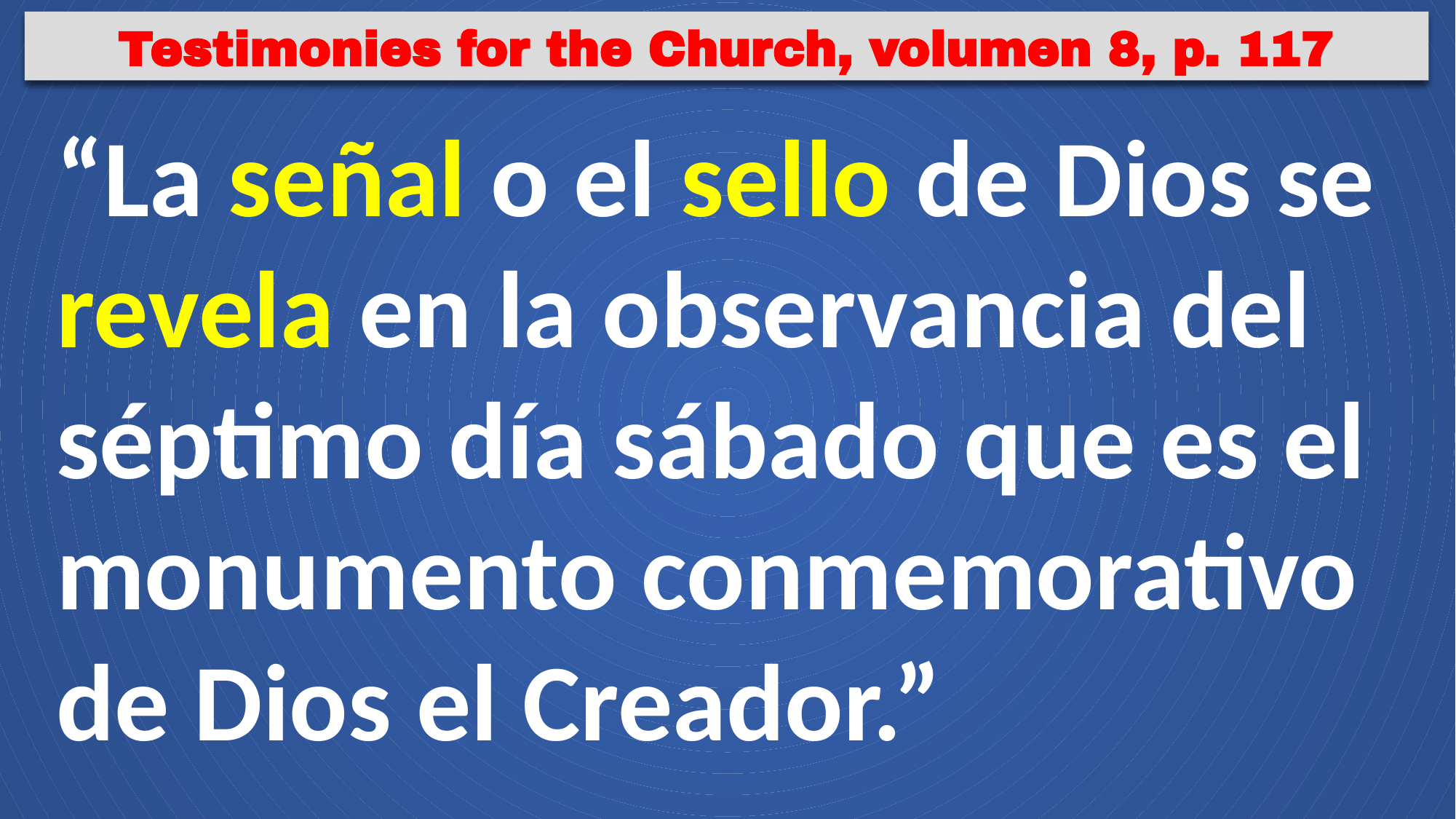

Testimonies for the Church, volumen 8, p. 117
“La señal o el sello de Dios se revela en la observancia del séptimo día sábado que es el monumento conmemorativo de Dios el Creador.”